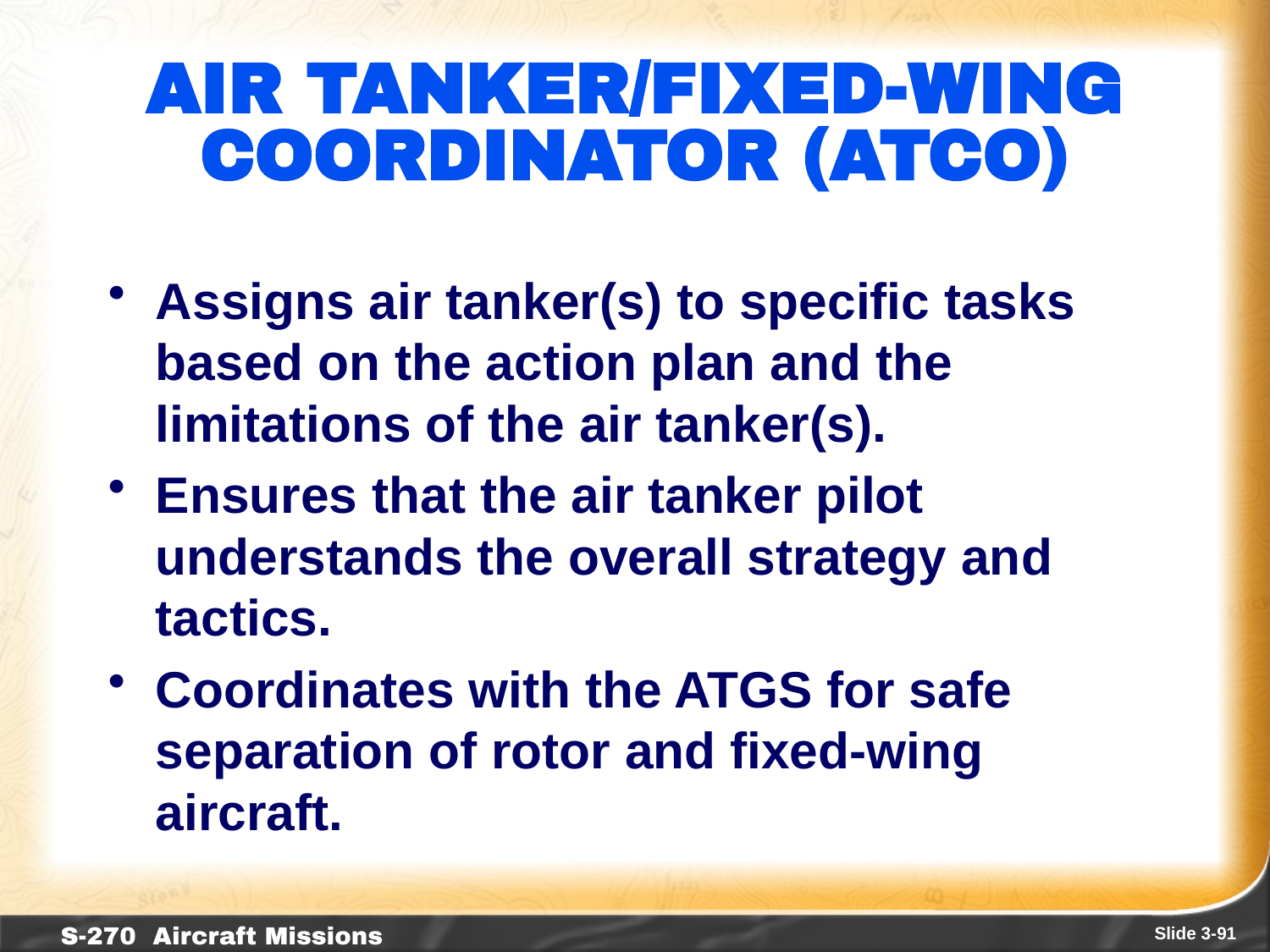

# air tanker/fixed-wing Coordinator (ATCO)
Assigns air tanker(s) to specific tasks based on the action plan and the limitations of the air tanker(s).
Ensures that the air tanker pilot understands the overall strategy and tactics.
Coordinates with the ATGS for safe separation of rotor and fixed-wing aircraft.
S-270  Aircraft Missions